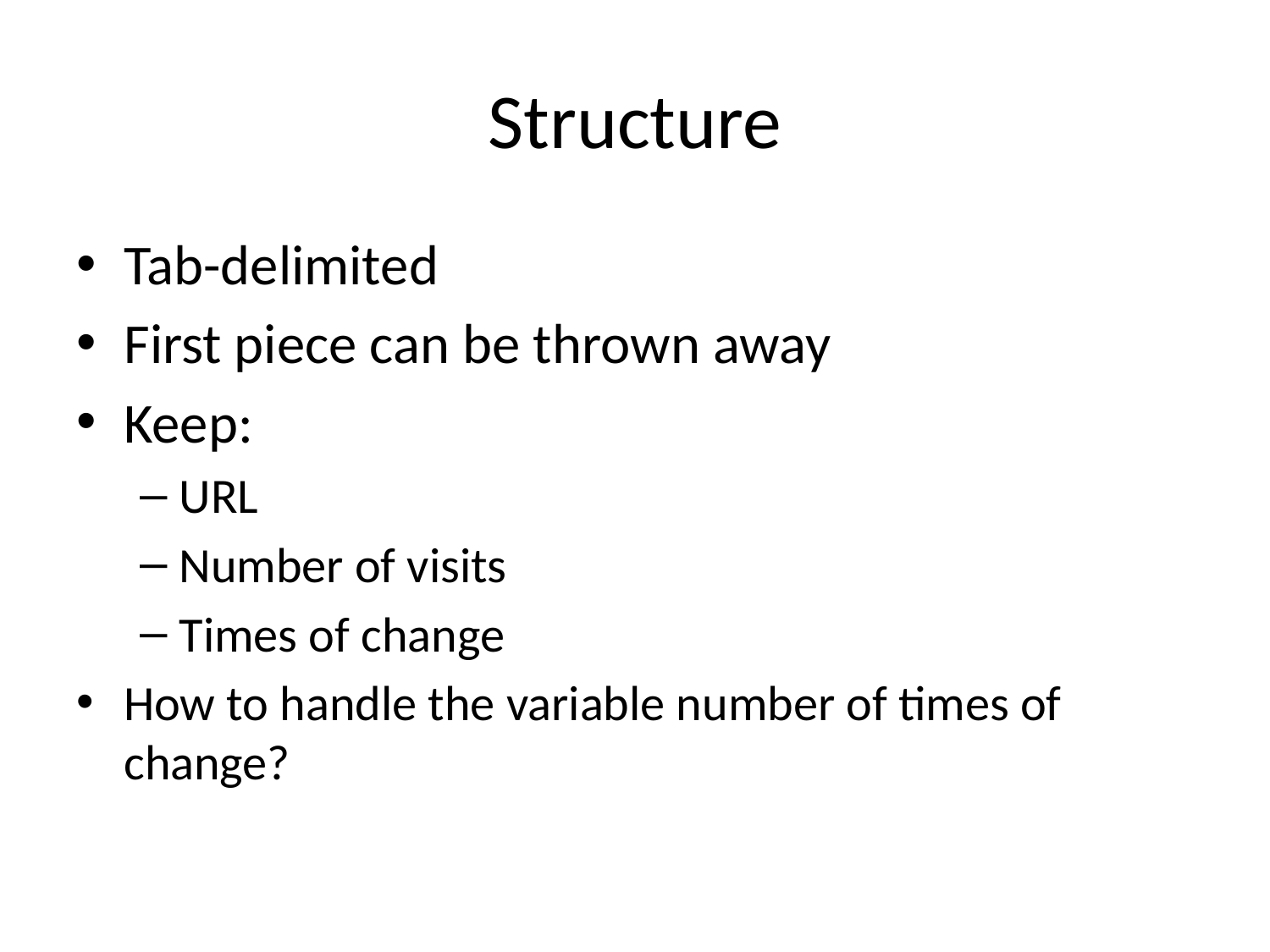

# Structure
Tab-delimited
First piece can be thrown away
Keep:
URL
Number of visits
Times of change
How to handle the variable number of times of change?